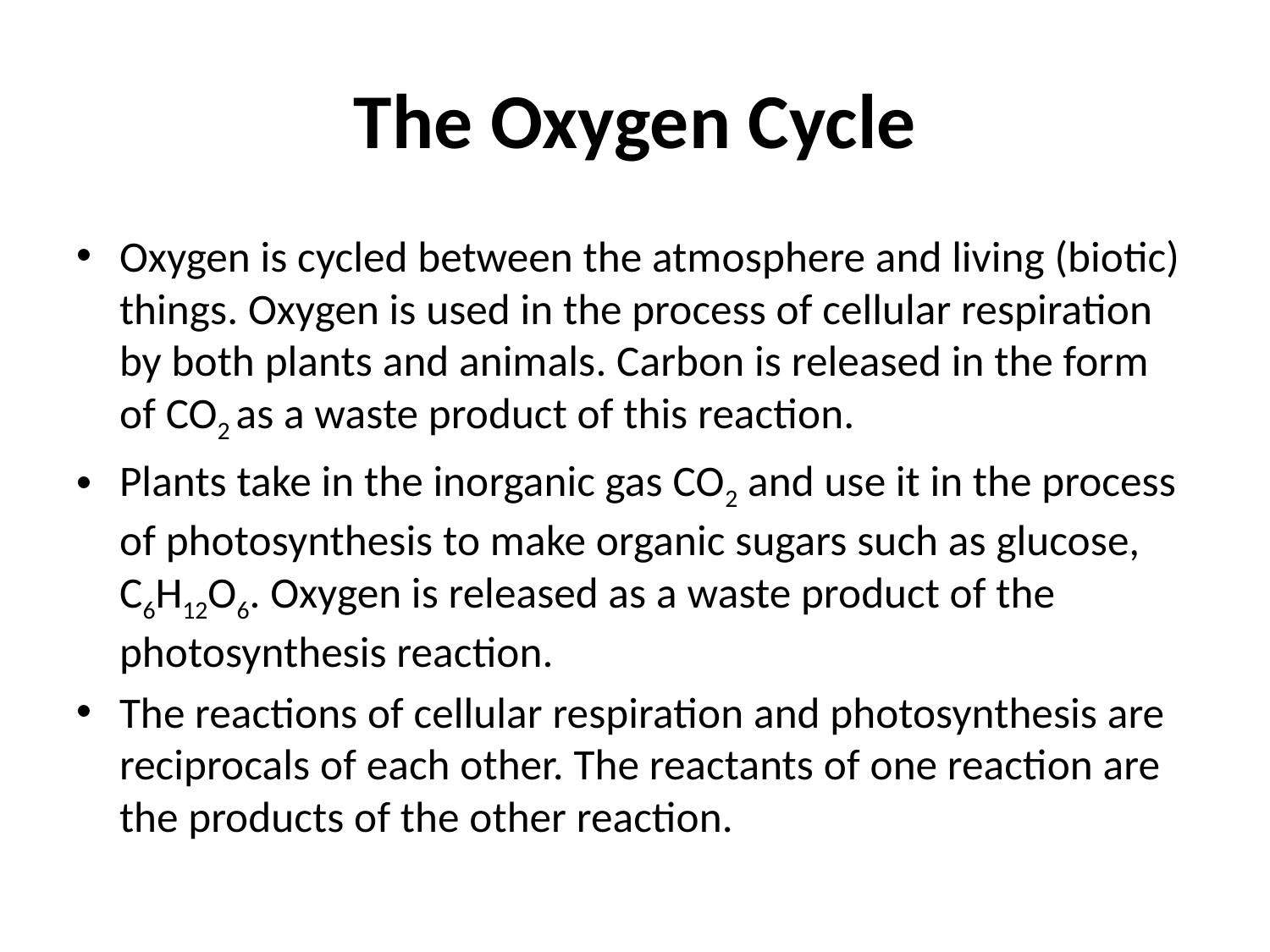

# The Oxygen Cycle
Oxygen is cycled between the atmosphere and living (biotic) things. Oxygen is used in the process of cellular respiration by both plants and animals. Carbon is released in the form of CO2 as a waste product of this reaction.
Plants take in the inorganic gas CO2 and use it in the process of photosynthesis to make organic sugars such as glucose, C6H12O6. Oxygen is released as a waste product of the photosynthesis reaction.
The reactions of cellular respiration and photosynthesis are reciprocals of each other. The reactants of one reaction are the products of the other reaction.